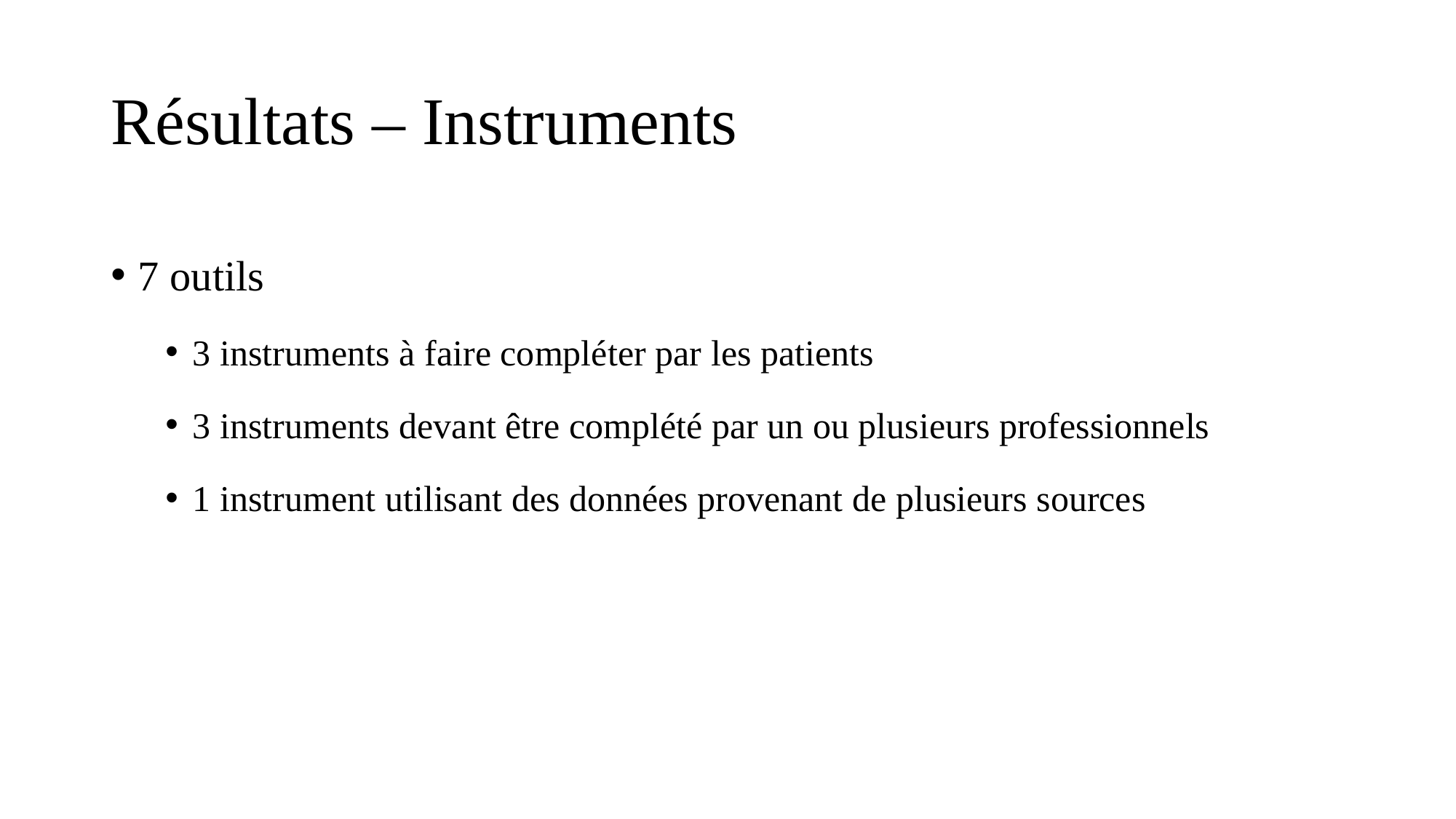

# Résultats – Instruments
7 outils
3 instruments à faire compléter par les patients
3 instruments devant être complété par un ou plusieurs professionnels
1 instrument utilisant des données provenant de plusieurs sources